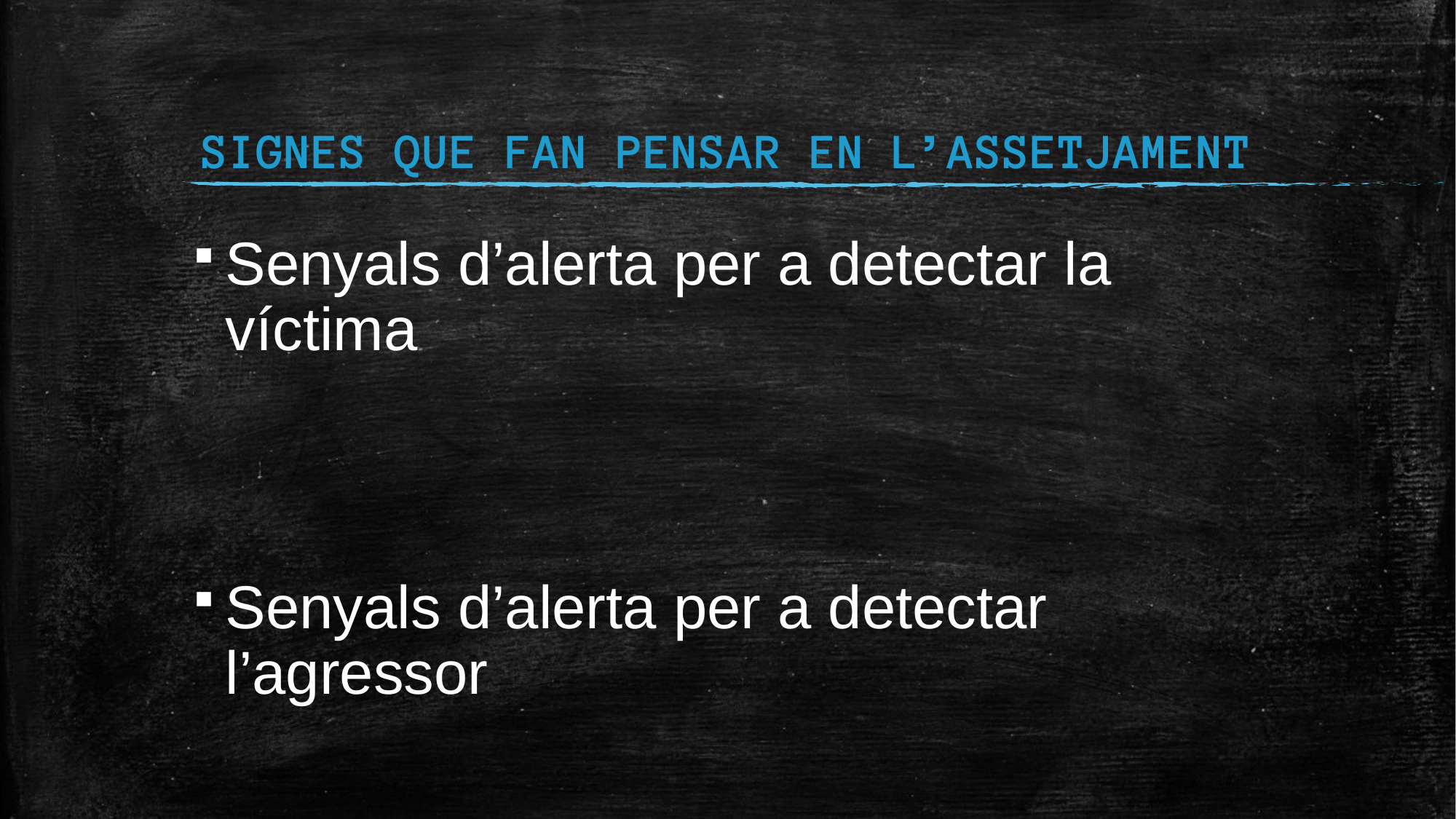

# SIGNES QUE FAN PENSAR EN L’ASSETJAMENT
Senyals d’alerta per a detectar la víctima

Senyals d’alerta per a detectar l’agressor